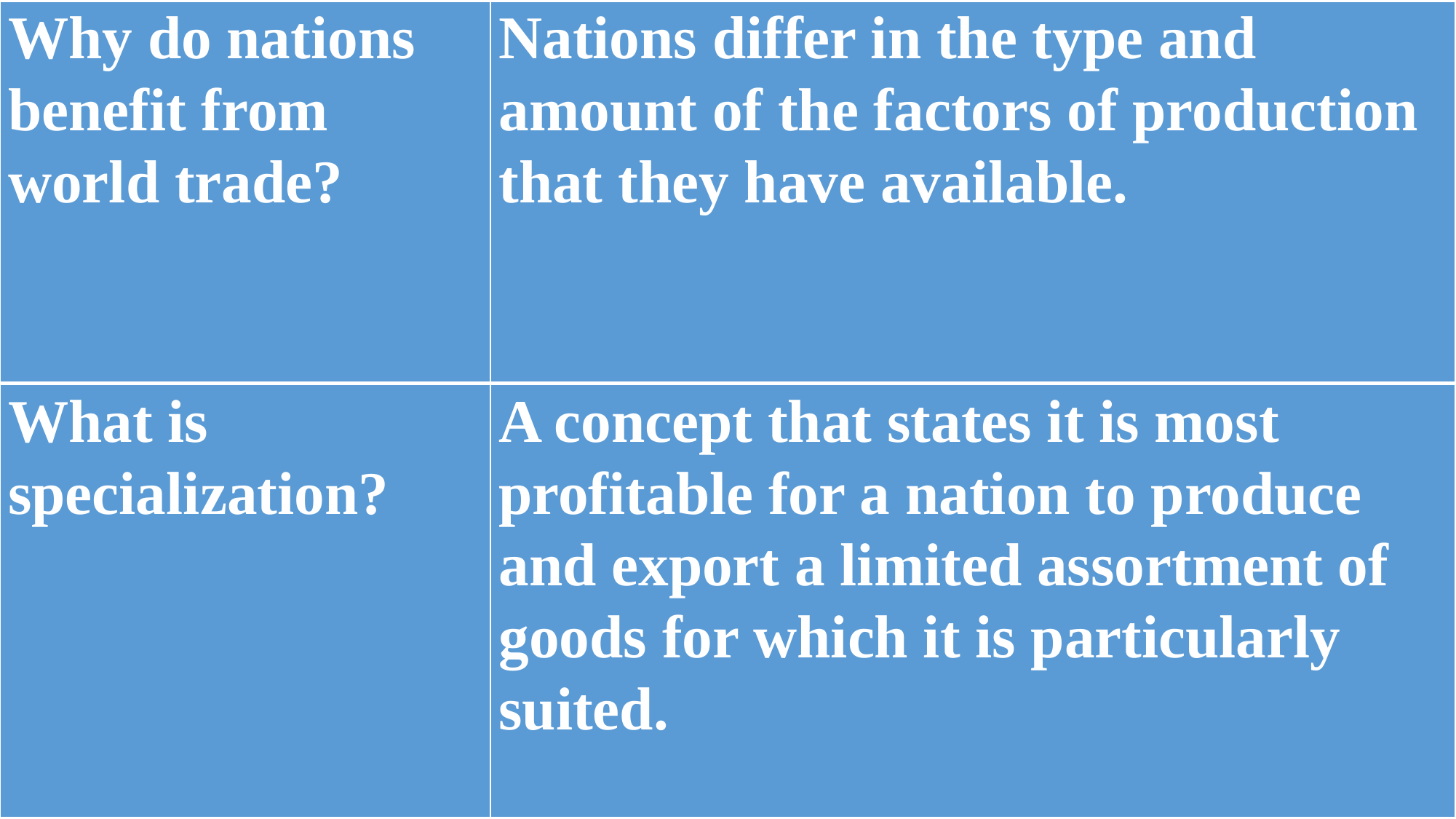

| Why do nations benefit from world trade? | Nations differ in the type and amount of the factors of production that they have available. |
| --- | --- |
| What is specialization? | A concept that states it is most profitable for a nation to produce and export a limited assortment of goods for which it is particularly suited. |
| --- | --- |